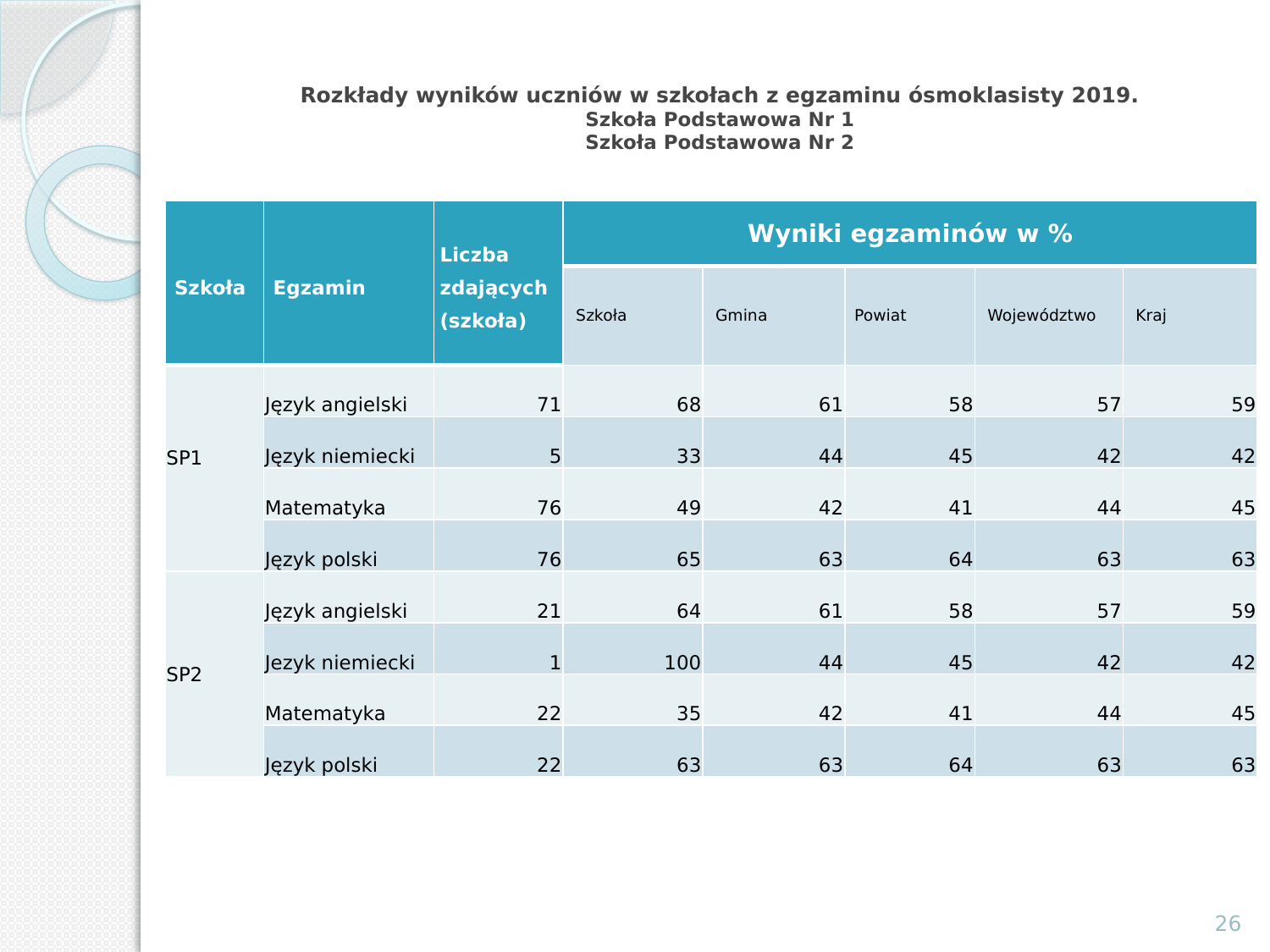

# Rozkłady wyników uczniów w szkołach z egzaminu ósmoklasisty 2019. Szkoła Podstawowa Nr 1 Szkoła Podstawowa Nr 2
| Szkoła | Egzamin | Liczba zdających (szkoła) | Wyniki egzaminów w % |  |  |  |  |
| --- | --- | --- | --- | --- | --- | --- | --- |
|  |  |  | Szkoła | Gmina | Powiat | Województwo | Kraj |
| SP1 | Język angielski | 71 | 68 | 61 | 58 | 57 | 59 |
|  | Język niemiecki | 5 | 33 | 44 | 45 | 42 | 42 |
|  | Matematyka | 76 | 49 | 42 | 41 | 44 | 45 |
|  | Język polski | 76 | 65 | 63 | 64 | 63 | 63 |
| SP2 | Język angielski | 21 | 64 | 61 | 58 | 57 | 59 |
|  | Jezyk niemiecki | 1 | 100 | 44 | 45 | 42 | 42 |
|  | Matematyka | 22 | 35 | 42 | 41 | 44 | 45 |
|  | Język polski | 22 | 63 | 63 | 64 | 63 | 63 |
26